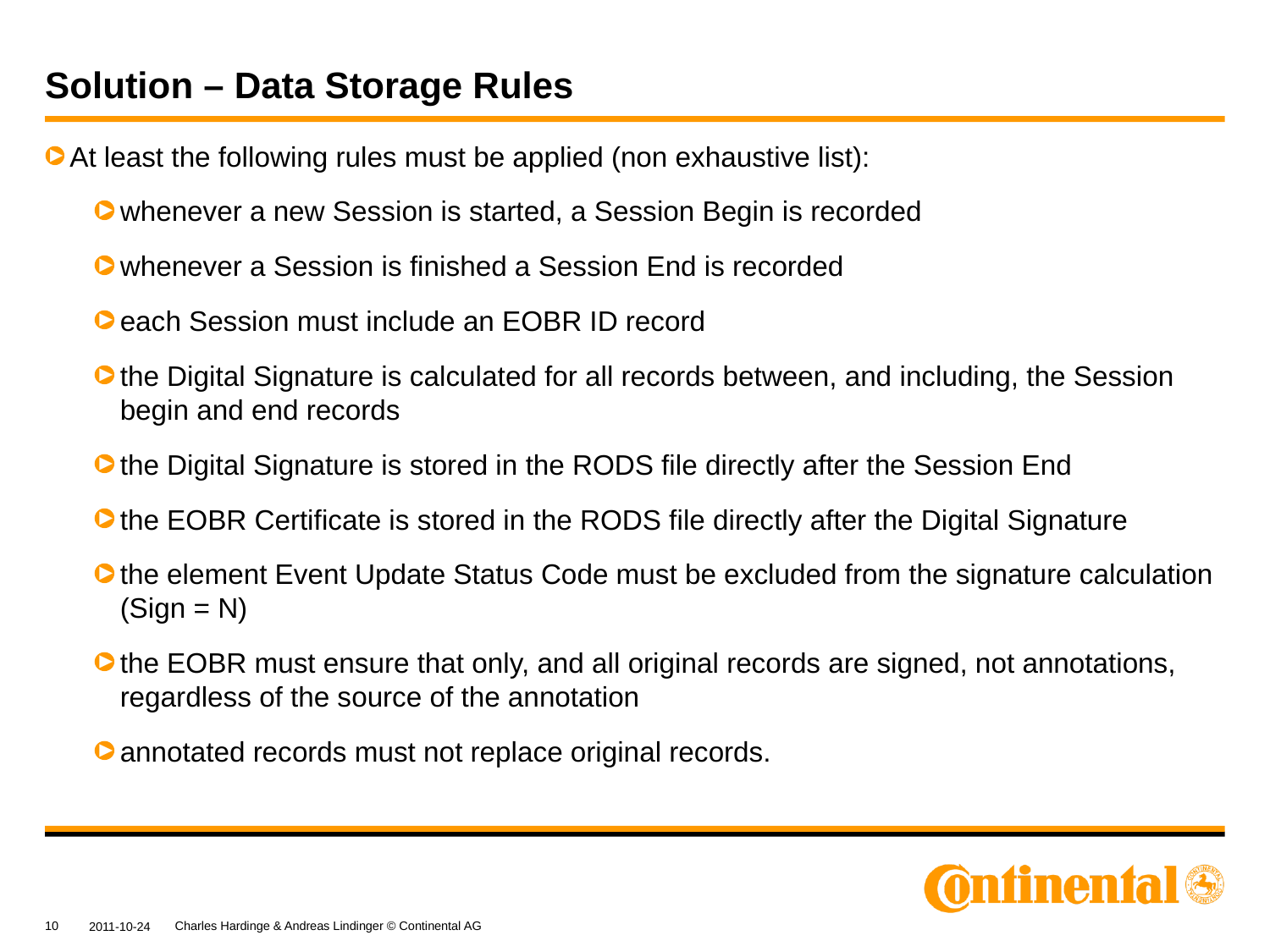

# Solution – Data Storage Rules
At least the following rules must be applied (non exhaustive list):
whenever a new Session is started, a Session Begin is recorded
whenever a Session is finished a Session End is recorded
each Session must include an EOBR ID record
the Digital Signature is calculated for all records between, and including, the Session begin and end records
the Digital Signature is stored in the RODS file directly after the Session End
the EOBR Certificate is stored in the RODS file directly after the Digital Signature
the element Event Update Status Code must be excluded from the signature calculation (Sign = N)
the EOBR must ensure that only, and all original records are signed, not annotations, regardless of the source of the annotation
annotated records must not replace original records.
10
Charles Hardinge & Andreas Lindinger © Continental AG
2011-10-24